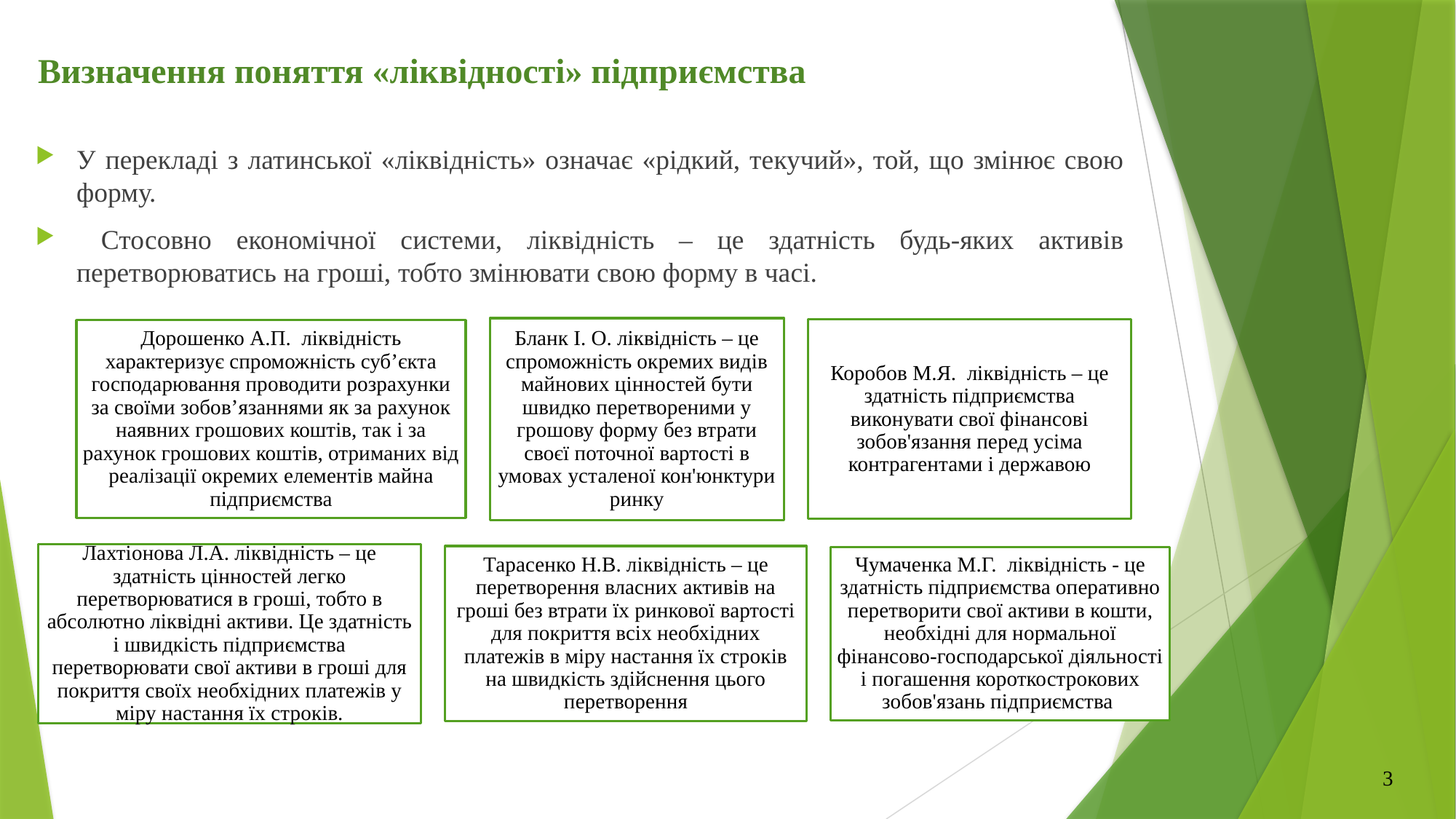

# Визначення поняття «ліквідності» підприємства
У перекладі з латинської «ліквідність» означає «рідкий, текучий», той, що змінює свою форму.
 Стосовно економічної системи, ліквідність – це здатність будь-яких активів перетворюватись на гроші, тобто змінювати свою форму в часі.
Дорошенко А.П.  ліквідність характеризує спроможність суб’єкта господарювання проводити розрахунки за своїми зобов’язаннями як за рахунок наявних грошових коштів, так і за рахунок грошових коштів, отриманих від реалізації окремих елементів майна підприємства
Бланк І. О. ліквідність – це спроможність окремих видів майнових цінностей бути швидко перетвореними у грошову форму без втрати своєї поточної вартості в умовах усталеної кон'юнктури ринку
Коробов М.Я.  ліквідність – це здатність підприємства виконувати свої фінансові зобов'язання перед усіма контрагентами і державою
Лахтіонова Л.А. ліквідність – це здатність цінностей легко перетворюватися в гроші, тобто в абсолютно ліквідні активи. Це здатність і швидкість підприємства перетворювати свої активи в гроші для покриття своїх необхідних платежів у міру настання їх строків.
Тарасенко Н.В. ліквідність – це перетворення власних активів на гроші без втрати їх ринкової вартості для покриття всіх необхідних платежів в міру настання їх строків на швидкість здійснення цього перетворення
Чумаченка М.Г.  ліквідність - це здатність підприємства оперативно перетворити свої активи в кошти, необхідні для нормальної фінансово-господарської діяльності і погашення короткострокових зобов'язань підприємства
3